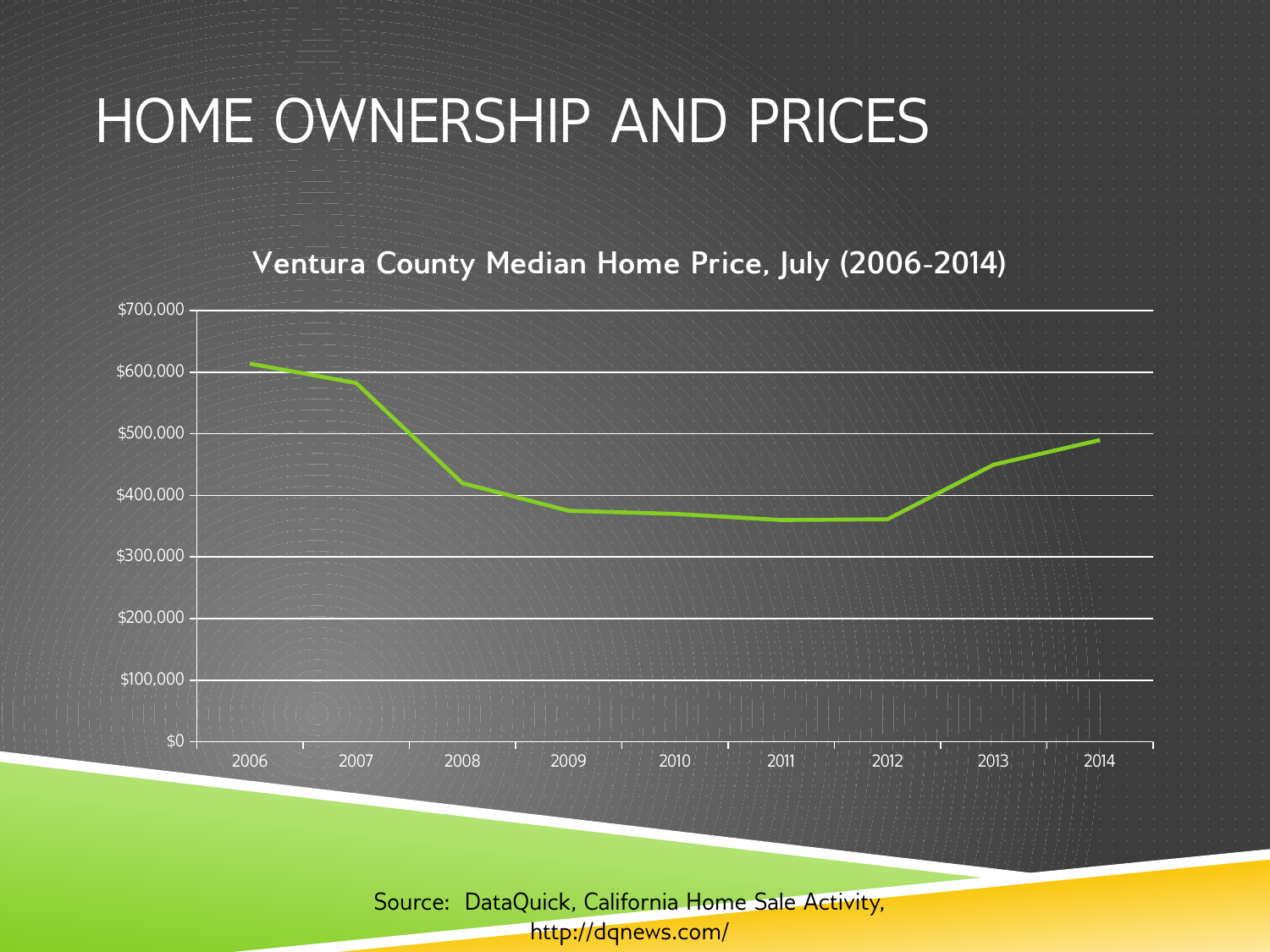

# Home Ownership and Prices

### Chart: Ventura County Median Home Price, July (2006-2014)

| Category | Ventura County |
|---|---|
| 2006 | 614000.0 |
| 2007 | 582500.0 |
| 2008 | 420000.0 |
| 2009 | 375000.0 |
| 2010 | 370000.0 |
| 2011 | 360000.0 |
| 2012 | 361250.0 |
| 2013 | 450000.0 |
| 2014 | 490000.0 |
Source:  DataQuick, California Home Sale Activity,
http://dqnews.com/